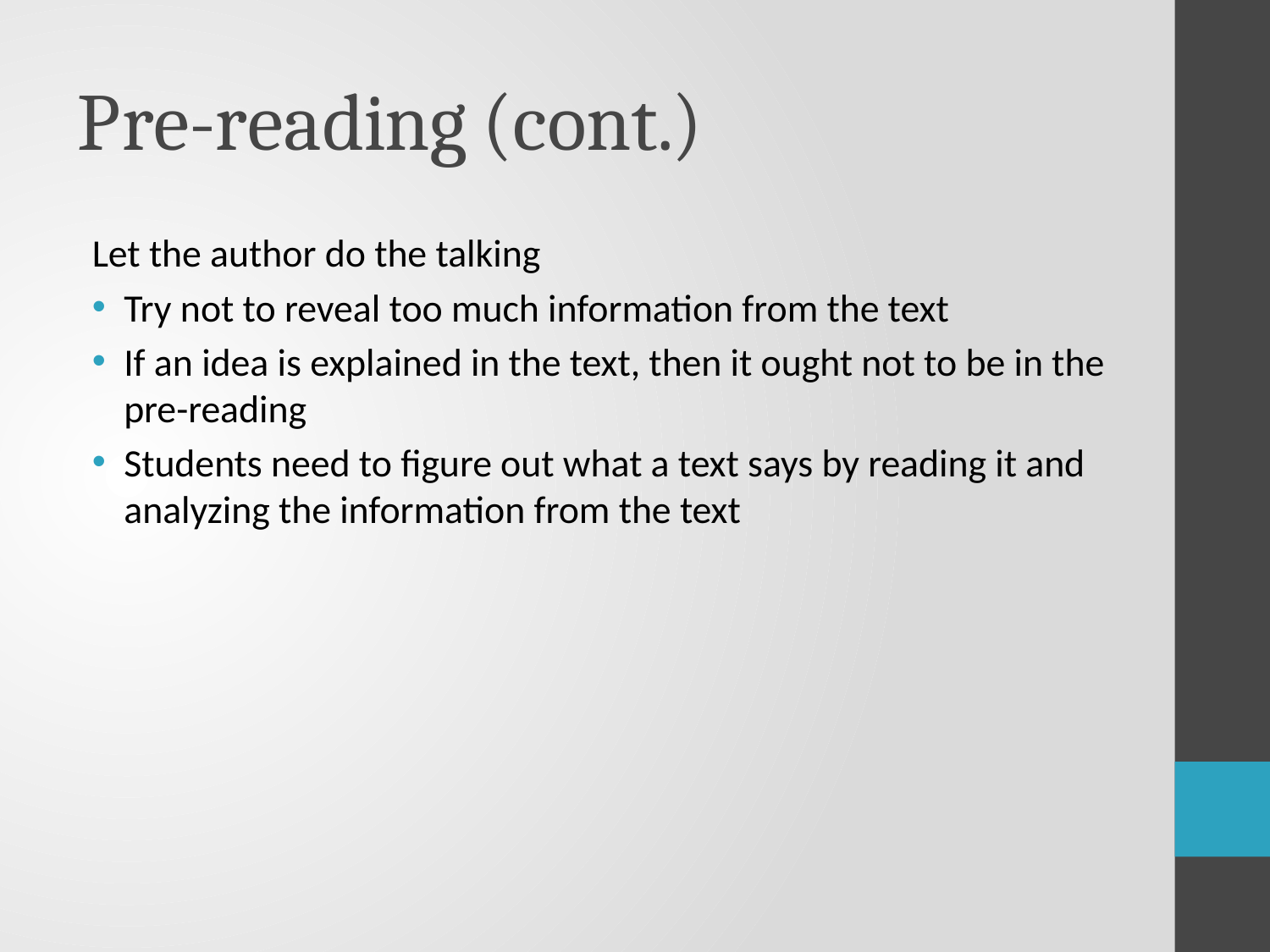

# Pre-reading (cont.)
Let the author do the talking
Try not to reveal too much information from the text
If an idea is explained in the text, then it ought not to be in the pre-reading
Students need to figure out what a text says by reading it and analyzing the information from the text